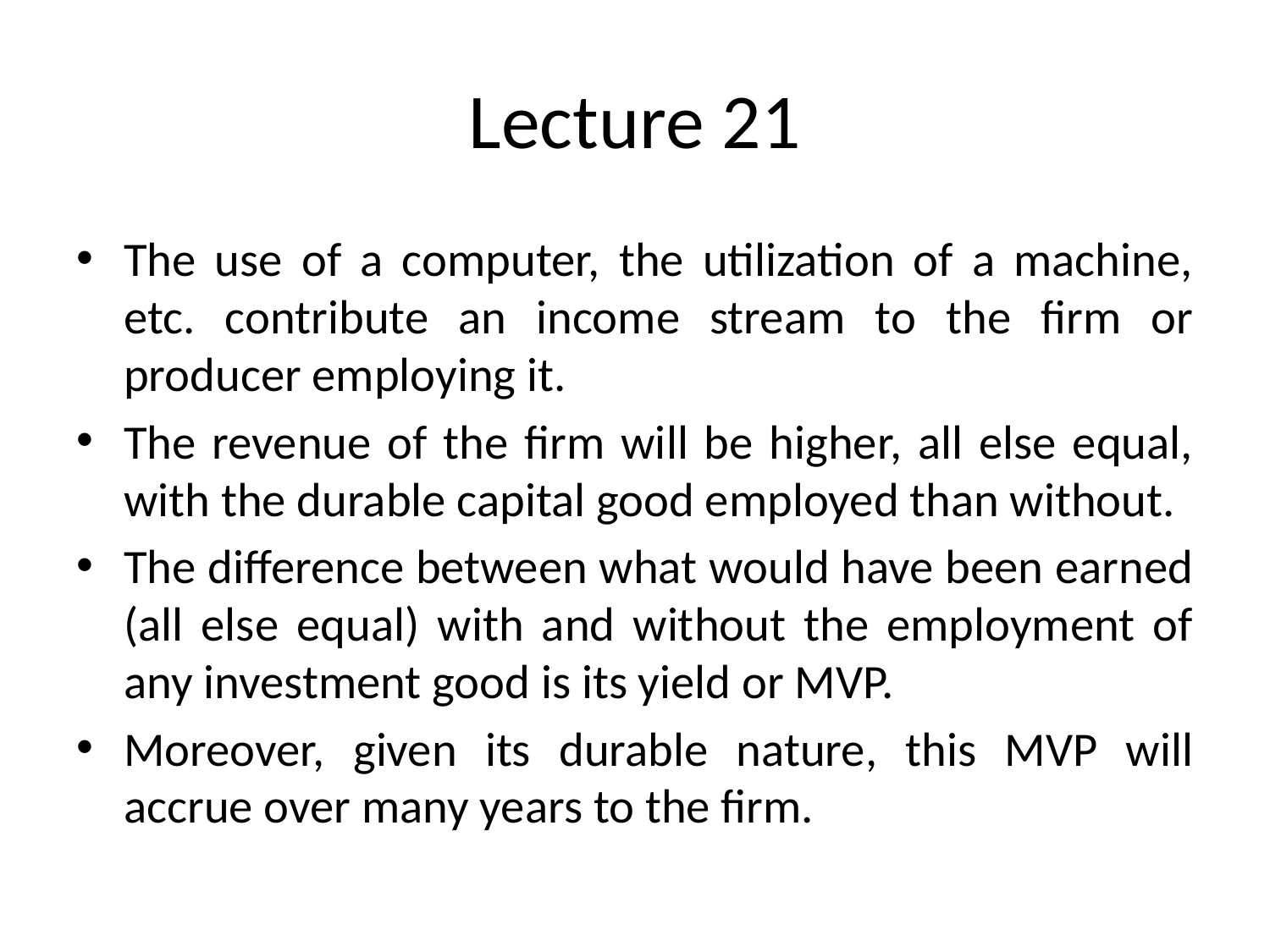

# Lecture 21
The use of a computer, the utilization of a machine, etc. contribute an income stream to the firm or producer employing it.
The revenue of the firm will be higher, all else equal, with the durable capital good employed than without.
The difference between what would have been earned (all else equal) with and without the employment of any investment good is its yield or MVP.
Moreover, given its durable nature, this MVP will accrue over many years to the firm.